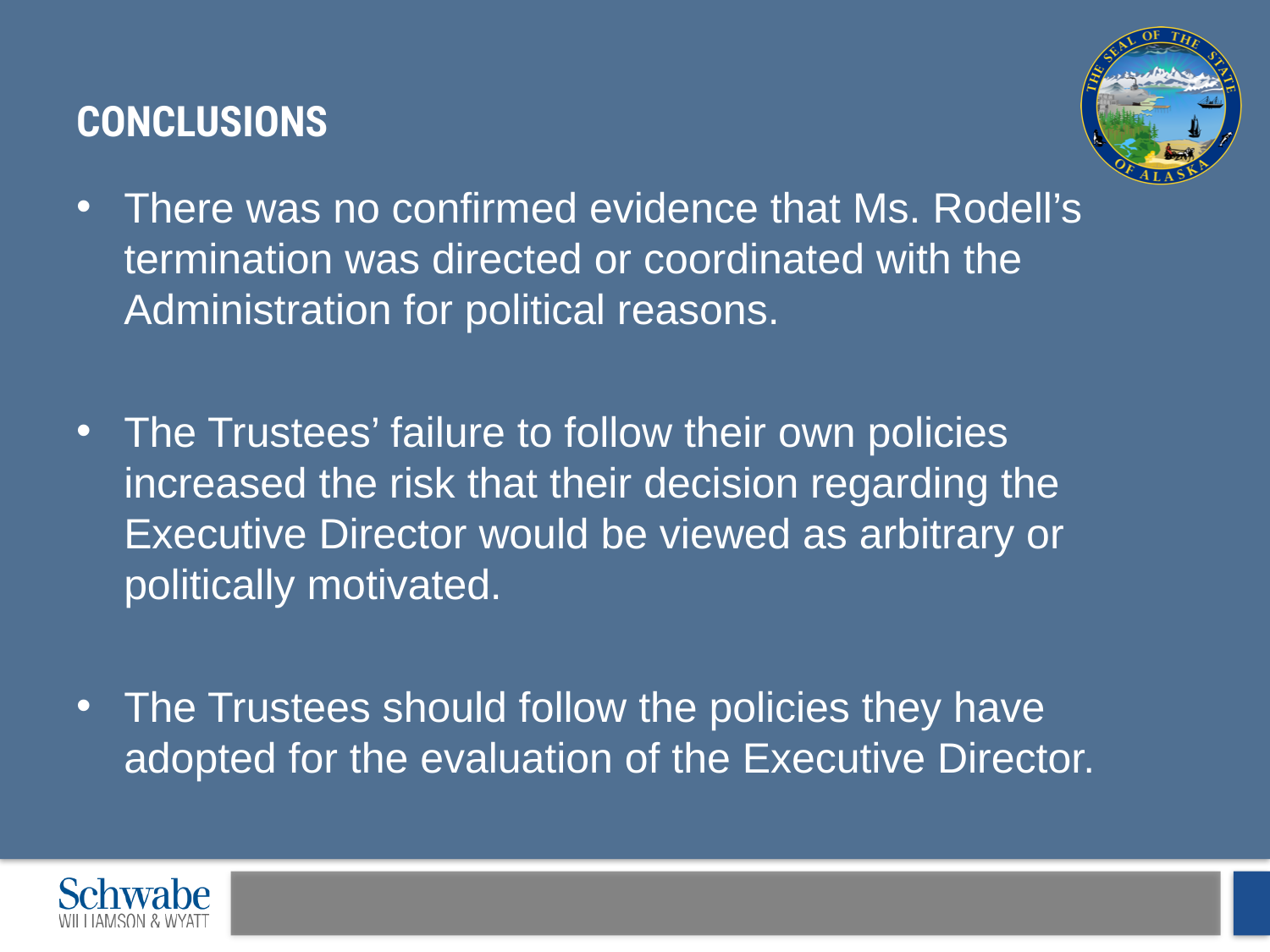

# Conclusions
There was no confirmed evidence that Ms. Rodell’s termination was directed or coordinated with the Administration for political reasons.

The Trustees’ failure to follow their own policies increased the risk that their decision regarding the Executive Director would be viewed as arbitrary or politically motivated.

The Trustees should follow the policies they have adopted for the evaluation of the Executive Director.